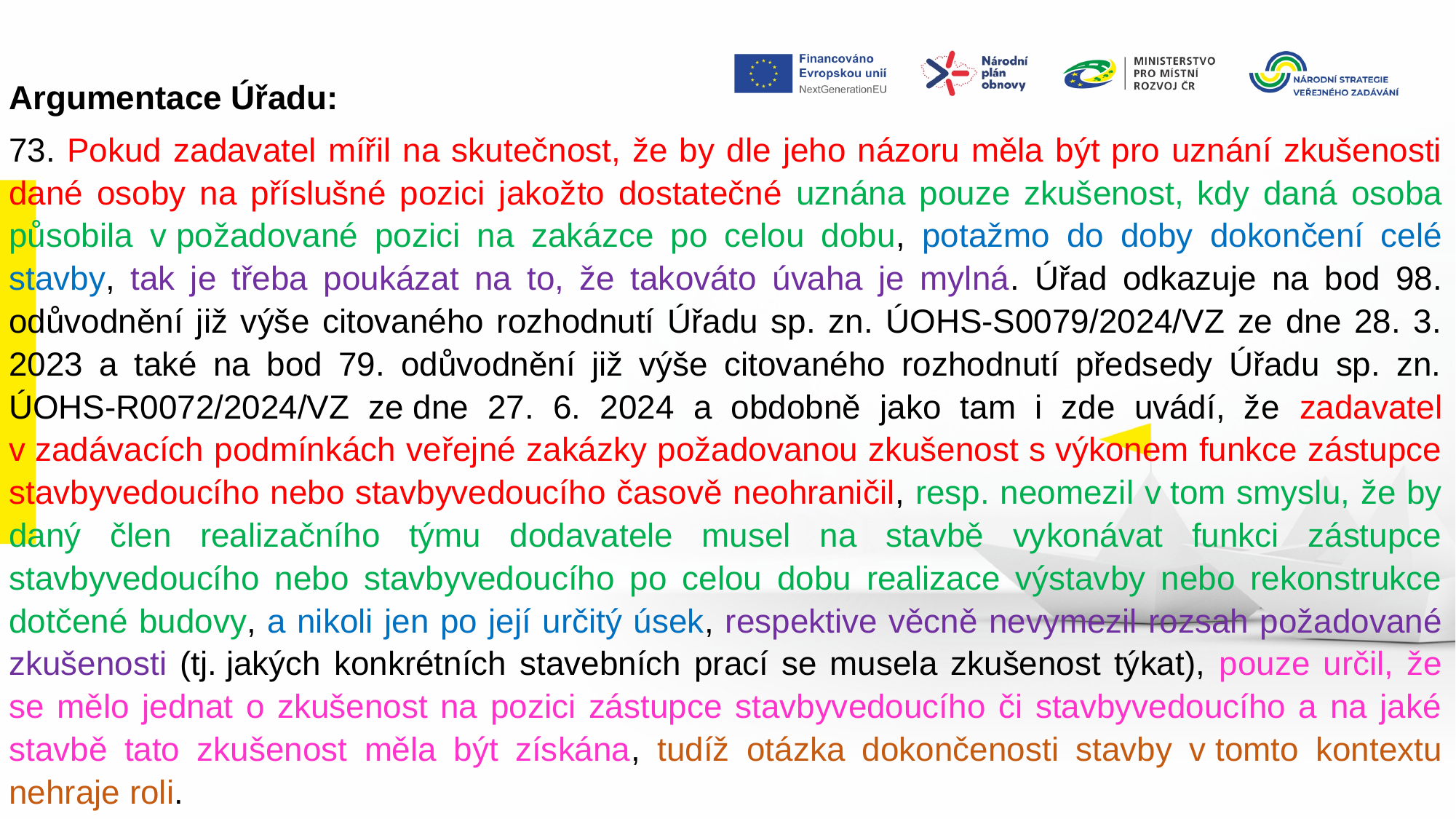

Argumentace Úřadu:
73. Pokud zadavatel mířil na skutečnost, že by dle jeho názoru měla být pro uznání zkušenosti dané osoby na příslušné pozici jakožto dostatečné uznána pouze zkušenost, kdy daná osoba působila v požadované pozici na zakázce po celou dobu, potažmo do doby dokončení celé stavby, tak je třeba poukázat na to, že takováto úvaha je mylná. Úřad odkazuje na bod 98. odůvodnění již výše citovaného rozhodnutí Úřadu sp. zn. ÚOHS-S0079/2024/VZ ze dne 28. 3. 2023 a také na bod 79. odůvodnění již výše citovaného rozhodnutí předsedy Úřadu sp. zn. ÚOHS-R0072/2024/VZ ze dne 27. 6. 2024 a obdobně jako tam i zde uvádí, že zadavatel v zadávacích podmínkách veřejné zakázky požadovanou zkušenost s výkonem funkce zástupce stavbyvedoucího nebo stavbyvedoucího časově neohraničil, resp. neomezil v tom smyslu, že by daný člen realizačního týmu dodavatele musel na stavbě vykonávat funkci zástupce stavbyvedoucího nebo stavbyvedoucího po celou dobu realizace výstavby nebo rekonstrukce dotčené budovy, a nikoli jen po její určitý úsek, respektive věcně nevymezil rozsah požadované zkušenosti (tj. jakých konkrétních stavebních prací se musela zkušenost týkat), pouze určil, že se mělo jednat o zkušenost na pozici zástupce stavbyvedoucího či stavbyvedoucího a na jaké stavbě tato zkušenost měla být získána, tudíž otázka dokončenosti stavby v tomto kontextu nehraje roli.